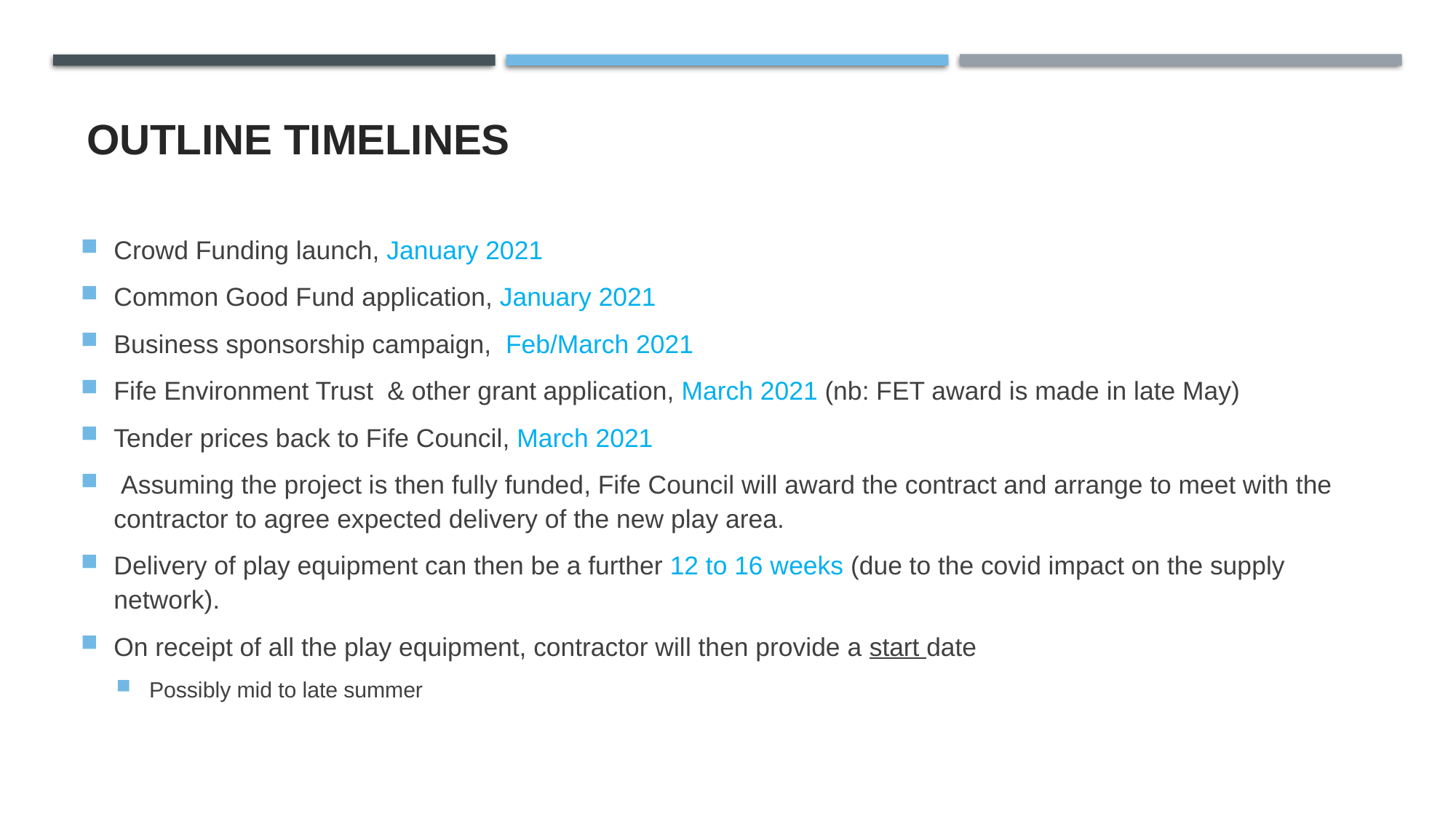

# Outline timelines

Crowd Funding launch, January 2021
Common Good Fund application, January 2021
Business sponsorship campaign,  Feb/March 2021
Fife Environment Trust  & other grant application, March 2021 (nb: FET award is made in late May)
Tender prices back to Fife Council, March 2021
 Assuming the project is then fully funded, Fife Council will award the contract and arrange to meet with the contractor to agree expected delivery of the new play area.
Delivery of play equipment can then be a further 12 to 16 weeks (due to the covid impact on the supply network).
On receipt of all the play equipment, contractor will then provide a start date
Possibly mid to late summer